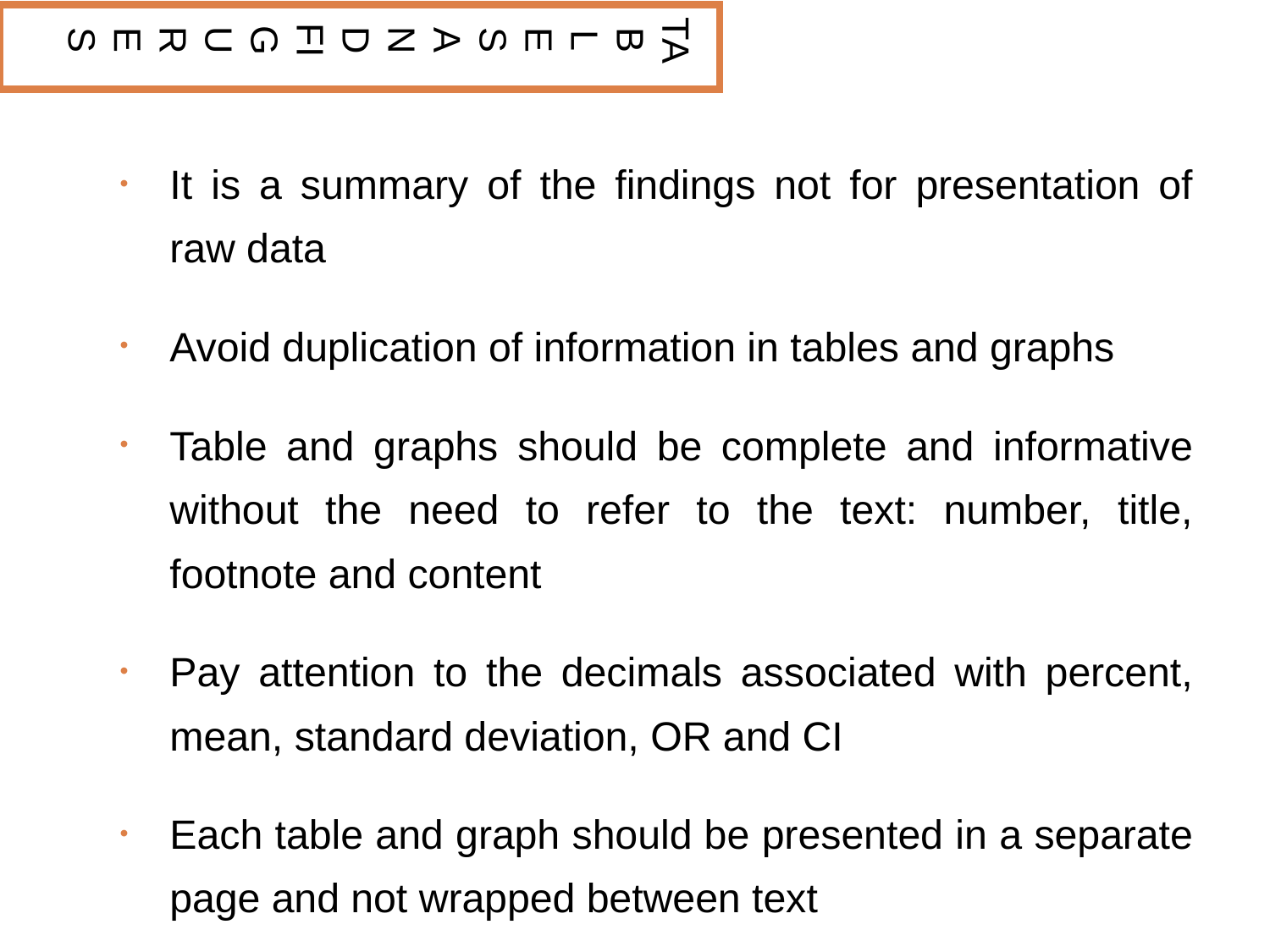

TABLES AND FIGURES
It is a summary of the findings not for presentation of raw data
Avoid duplication of information in tables and graphs
Table and graphs should be complete and informative without the need to refer to the text: number, title, footnote and content
Pay attention to the decimals associated with percent, mean, standard deviation, OR and CI
Each table and graph should be presented in a separate page and not wrapped between text